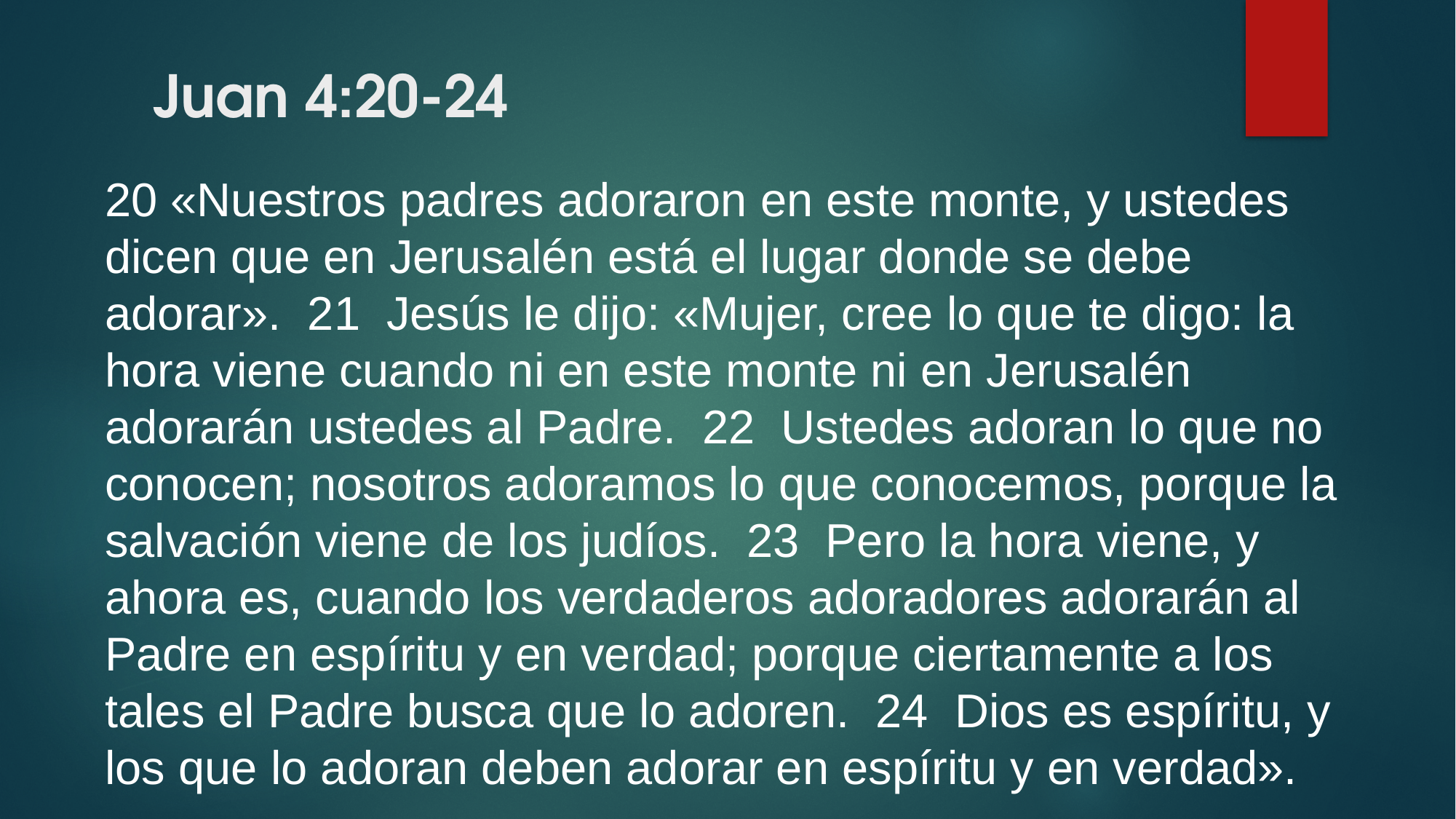

# Juan 4:20-24
20 «Nuestros padres adoraron en este monte, y ustedes dicen que en Jerusalén está el lugar donde se debe adorar».  21  Jesús le dijo: «Mujer, cree lo que te digo: la hora viene cuando ni en este monte ni en Jerusalén adorarán ustedes al Padre.  22  Ustedes adoran lo que no conocen; nosotros adoramos lo que conocemos, porque la salvación viene de los judíos.  23  Pero la hora viene, y ahora es, cuando los verdaderos adoradores adorarán al Padre en espíritu y en verdad; porque ciertamente a los tales el Padre busca que lo adoren.  24  Dios es espíritu, y los que lo adoran deben adorar en espíritu y en verdad».